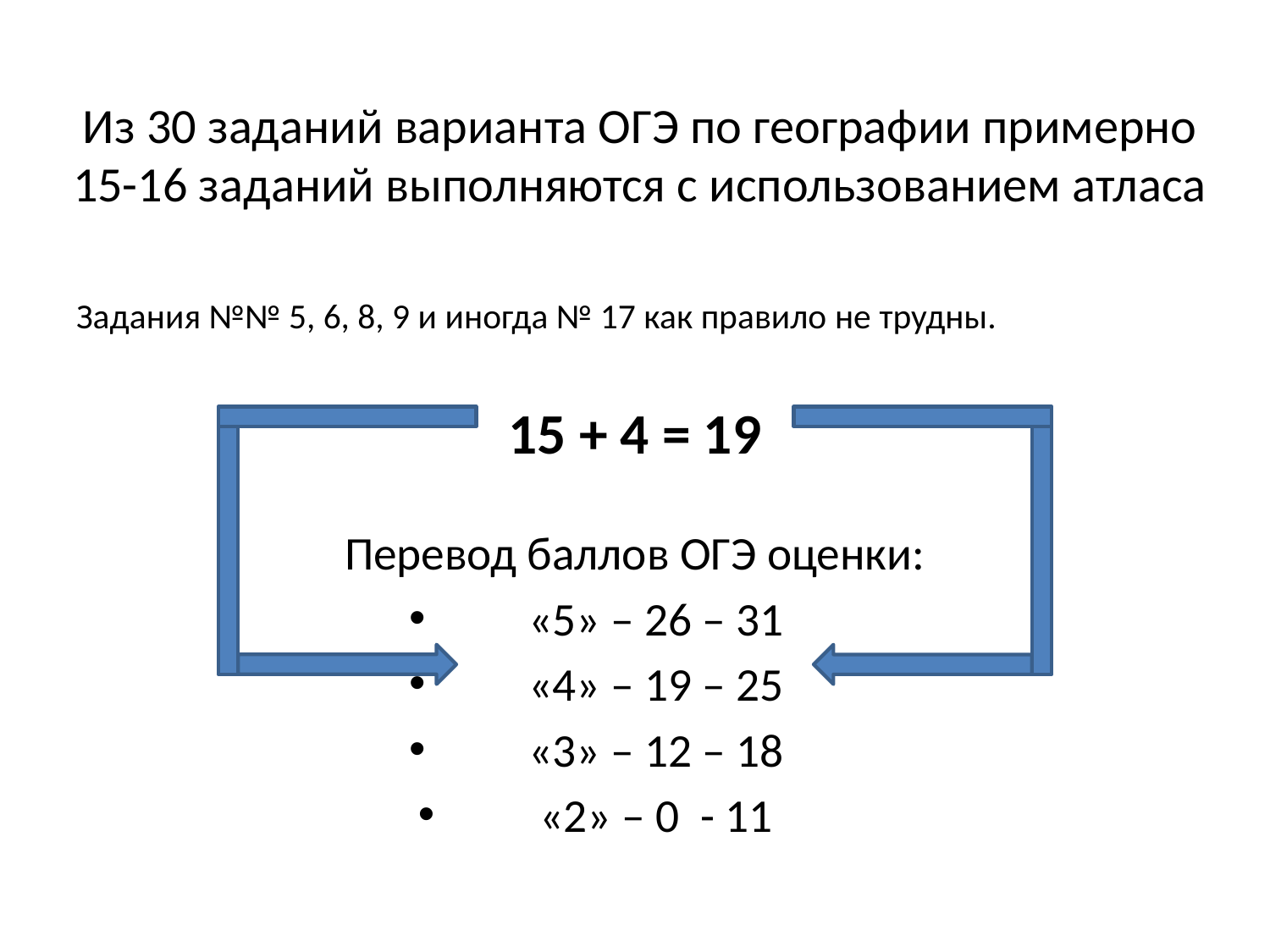

# Из 30 заданий варианта ОГЭ по географии примерно 15-16 заданий выполняются с использованием атласа
Задания №№ 5, 6, 8, 9 и иногда № 17 как правило не трудны.

15 + 4 = 19

Перевод баллов ОГЭ оценки:
«5» – 26 – 31
«4» – 19 – 25
«3» – 12 – 18
«2» – 0  - 11